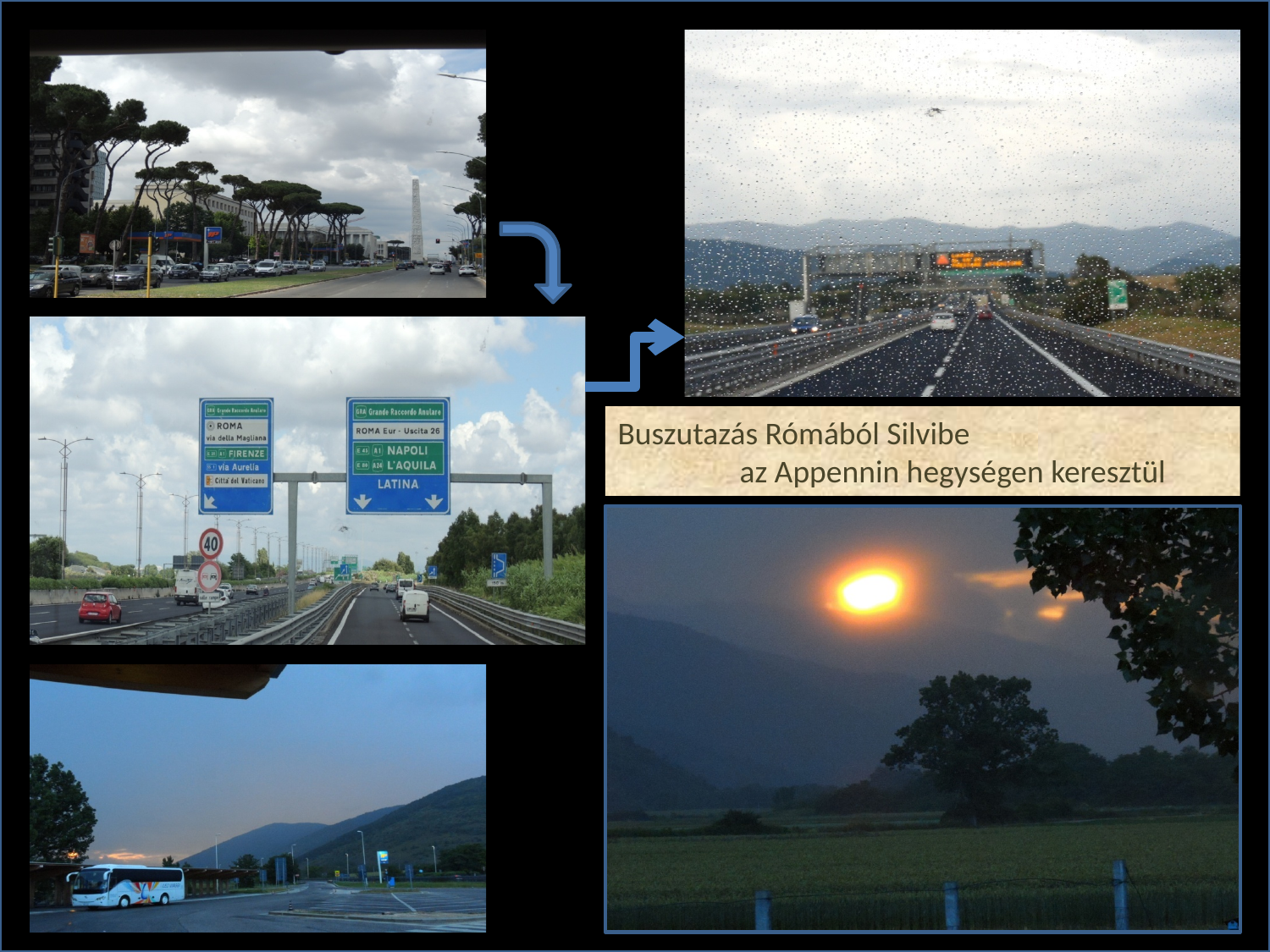

Buszutazás Rómából Silvibe                                                     az Appennin hegységen keresztül